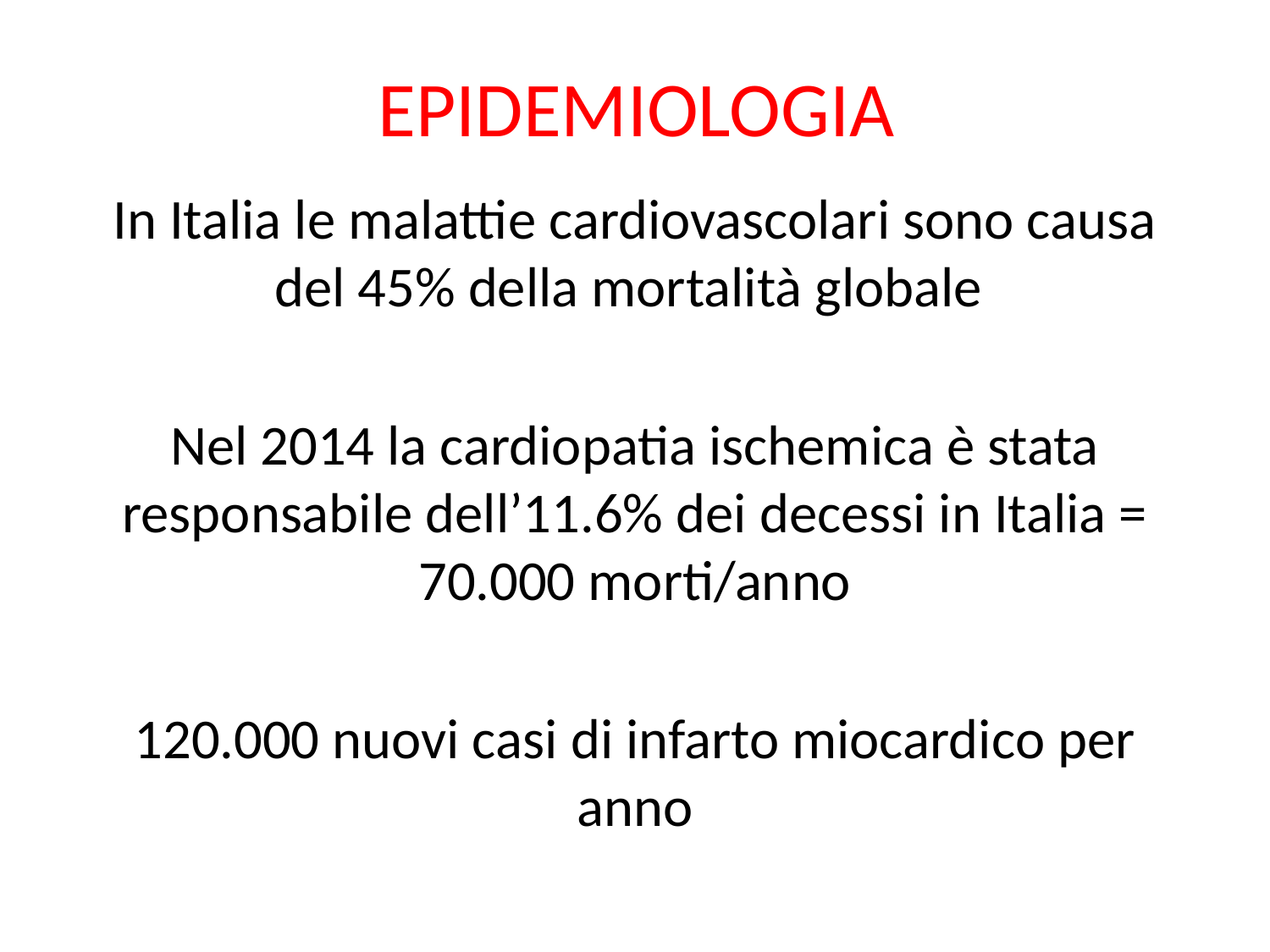

# EPIDEMIOLOGIA
In Italia le malattie cardiovascolari sono causa del 45% della mortalità globale

Nel 2014 la cardiopatia ischemica è stata responsabile dell’11.6% dei decessi in Italia = 70.000 morti/anno

120.000 nuovi casi di infarto miocardico per anno